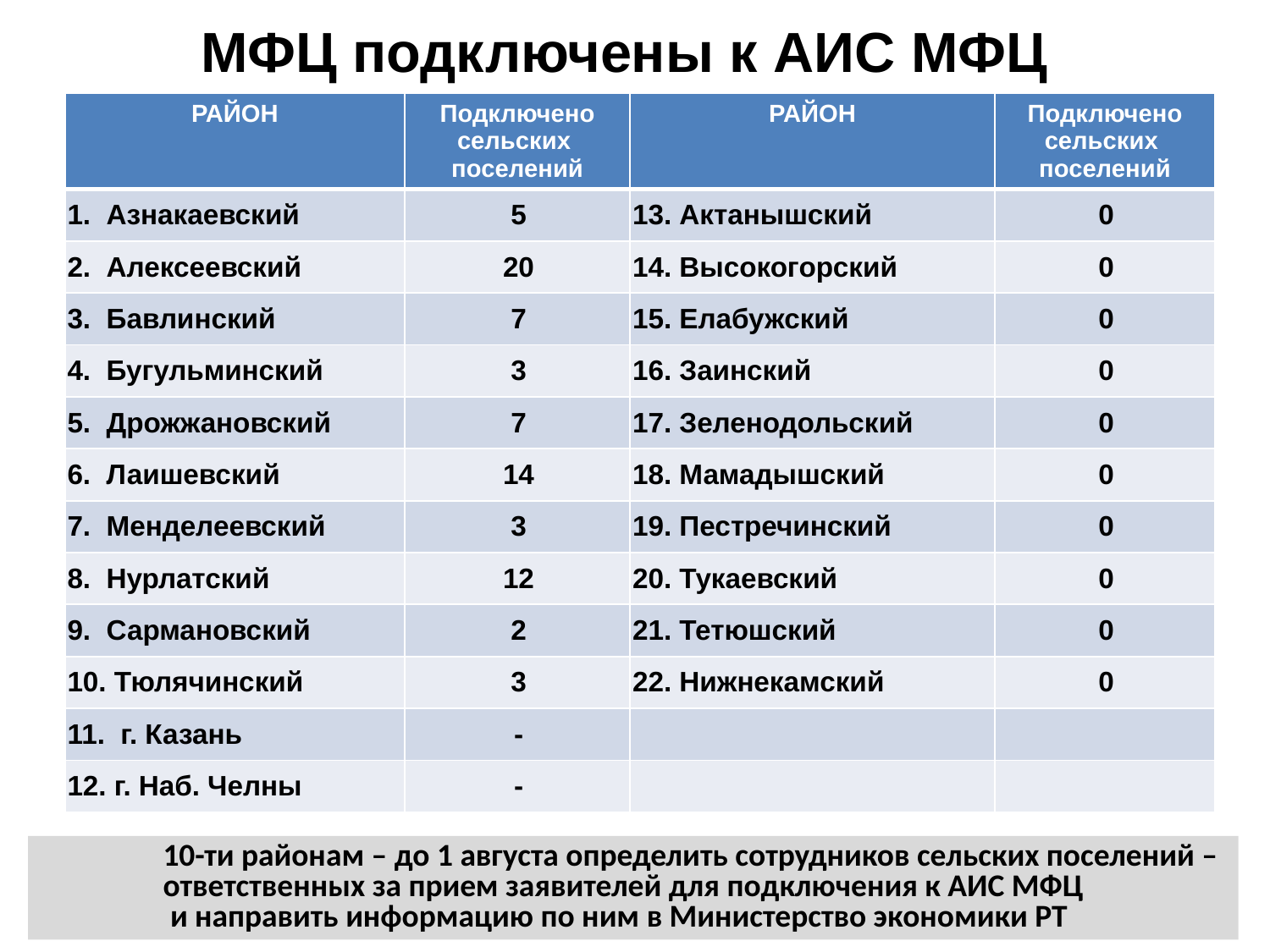

# МФЦ подключены к АИС МФЦ
| РАЙОН | Подключено сельских поселений | РАЙОН | Подключено сельских поселений |
| --- | --- | --- | --- |
| 1. Азнакаевский | 5 | 13. Актанышский | 0 |
| 2. Алексеевский | 20 | 14. Высокогорский | 0 |
| 3. Бавлинский | 7 | 15. Елабужский | 0 |
| 4. Бугульминский | 3 | 16. Заинский | 0 |
| 5. Дрожжановский | 7 | 17. Зеленодольский | 0 |
| 6. Лаишевский | 14 | 18. Мамадышский | 0 |
| 7. Менделеевский | 3 | 19. Пестречинский | 0 |
| 8. Нурлатский | 12 | 20. Тукаевский | 0 |
| 9. Сармановский | 2 | 21. Тетюшский | 0 |
| 10. Тюлячинский | 3 | 22. Нижнекамский | 0 |
| 11. г. Казань | - |  |  |
| 12. г. Наб. Челны | - |  |  |
                 10-ти районам – до 1 августа определить сотрудников сельских поселений –
                 ответственных за прием заявителей для подключения к АИС МФЦ
                  и направить информацию по ним в Министерство экономики РТ